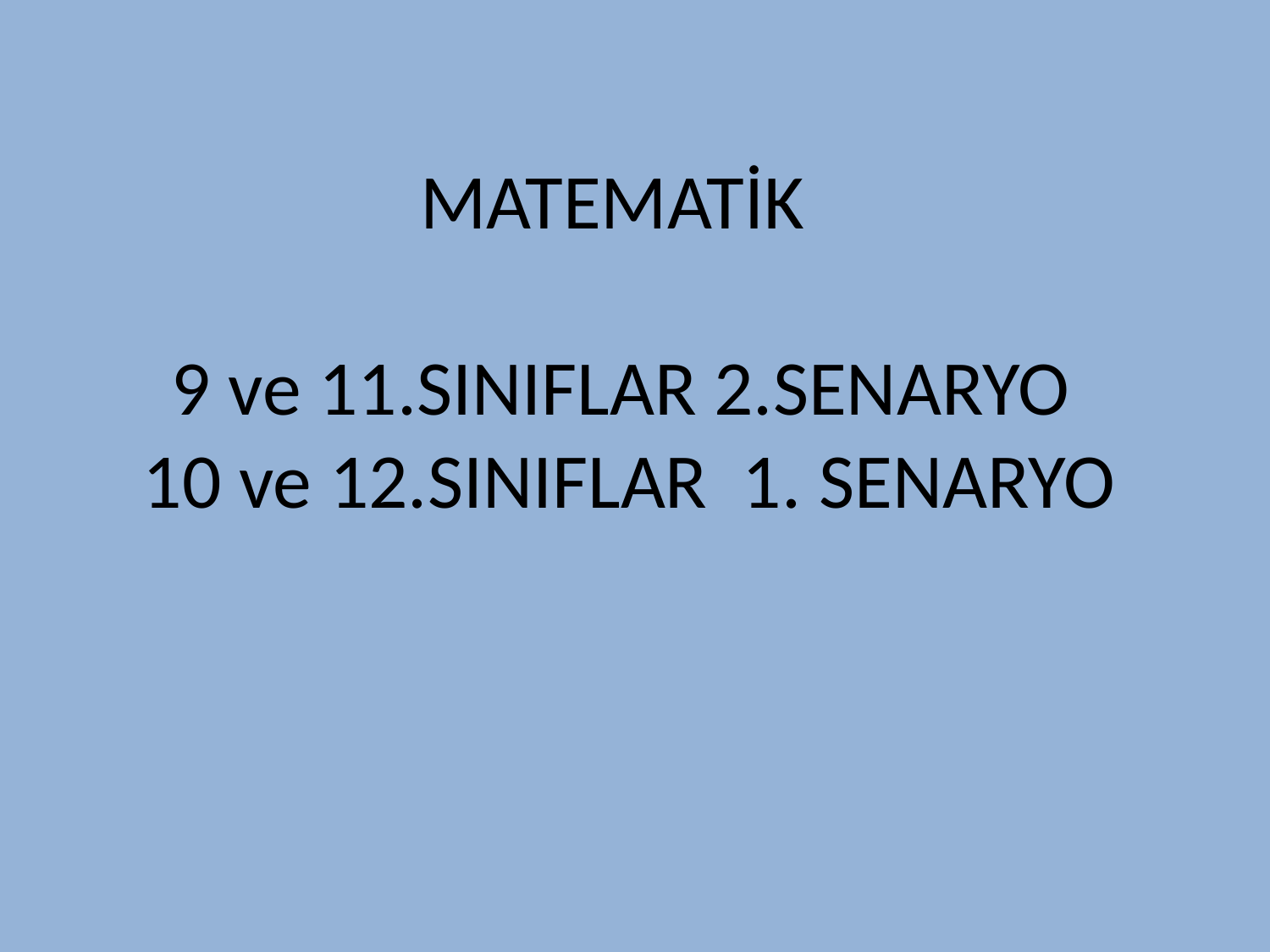

# MATEMATİK 9 ve 11.SINIFLAR 2.SENARYO 10 ve 12.SINIFLAR  1. SENARYO